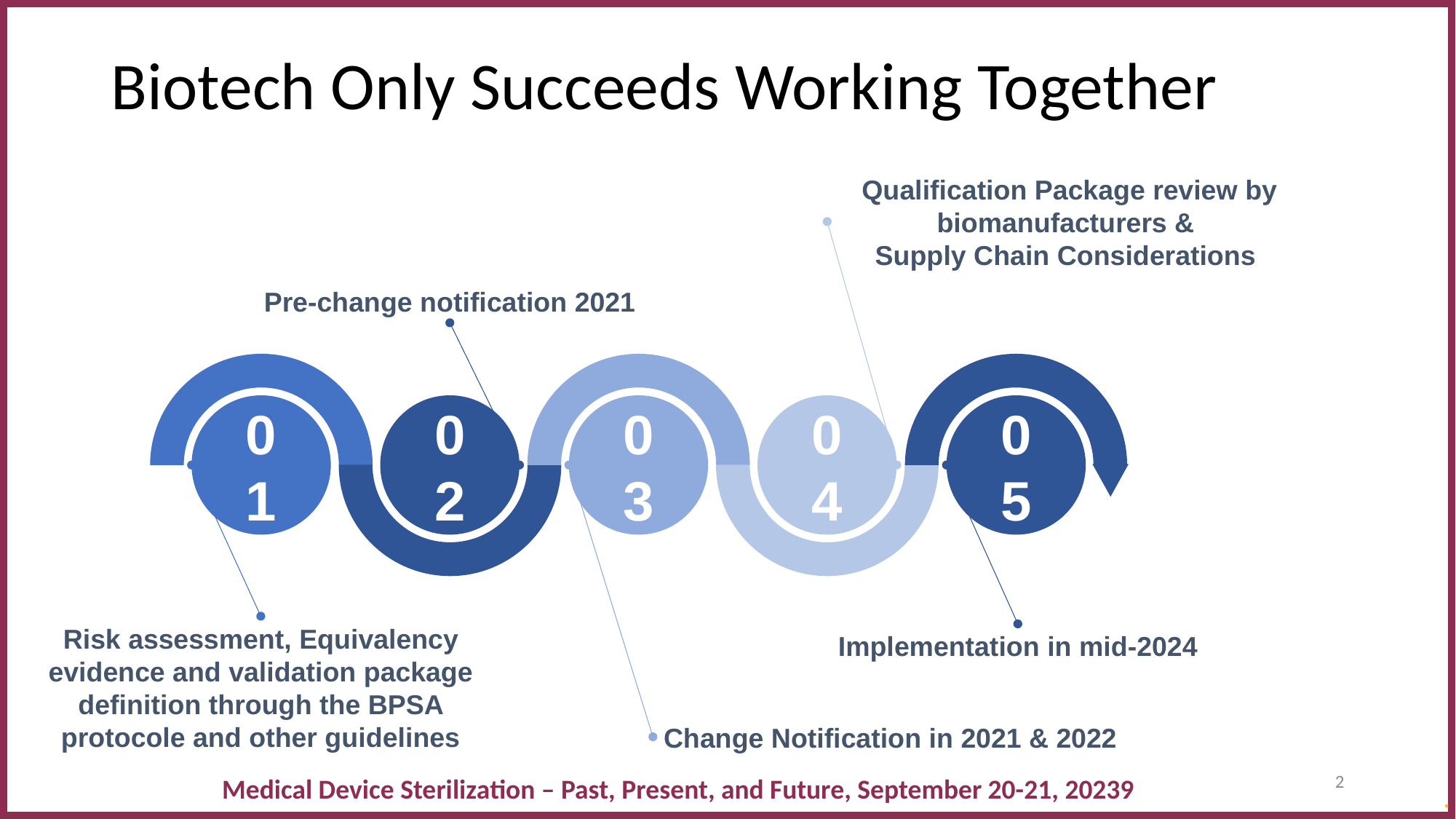

# Biotech Only Succeeds Working Together
Qualification Package review by biomanufacturers &
Supply Chain Considerations
Pre-change notification 2021

01
02
03
04
05

Risk assessment, Equivalency evidence and validation package definition through the BPSA protocole and other guidelines
Implementation in mid-2024
Change Notification in 2021 & 2022
2
.